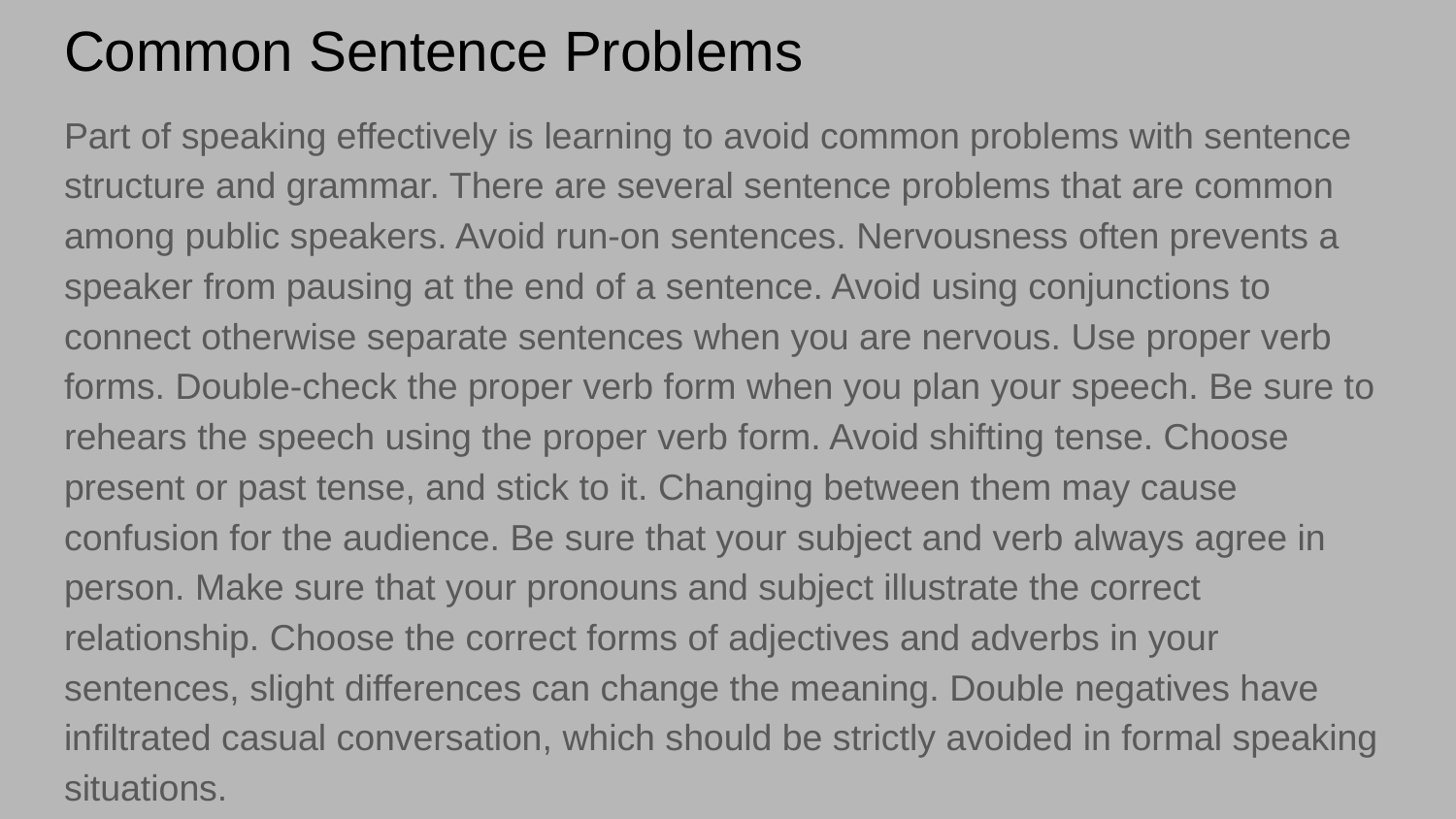

# Common Sentence Problems
Part of speaking effectively is learning to avoid common problems with sentence structure and grammar. There are several sentence problems that are common among public speakers. Avoid run-on sentences. Nervousness often prevents a speaker from pausing at the end of a sentence. Avoid using conjunctions to connect otherwise separate sentences when you are nervous. Use proper verb forms. Double-check the proper verb form when you plan your speech. Be sure to rehears the speech using the proper verb form. Avoid shifting tense. Choose present or past tense, and stick to it. Changing between them may cause confusion for the audience. Be sure that your subject and verb always agree in person. Make sure that your pronouns and subject illustrate the correct relationship. Choose the correct forms of adjectives and adverbs in your sentences, slight differences can change the meaning. Double negatives have infiltrated casual conversation, which should be strictly avoided in formal speaking situations.